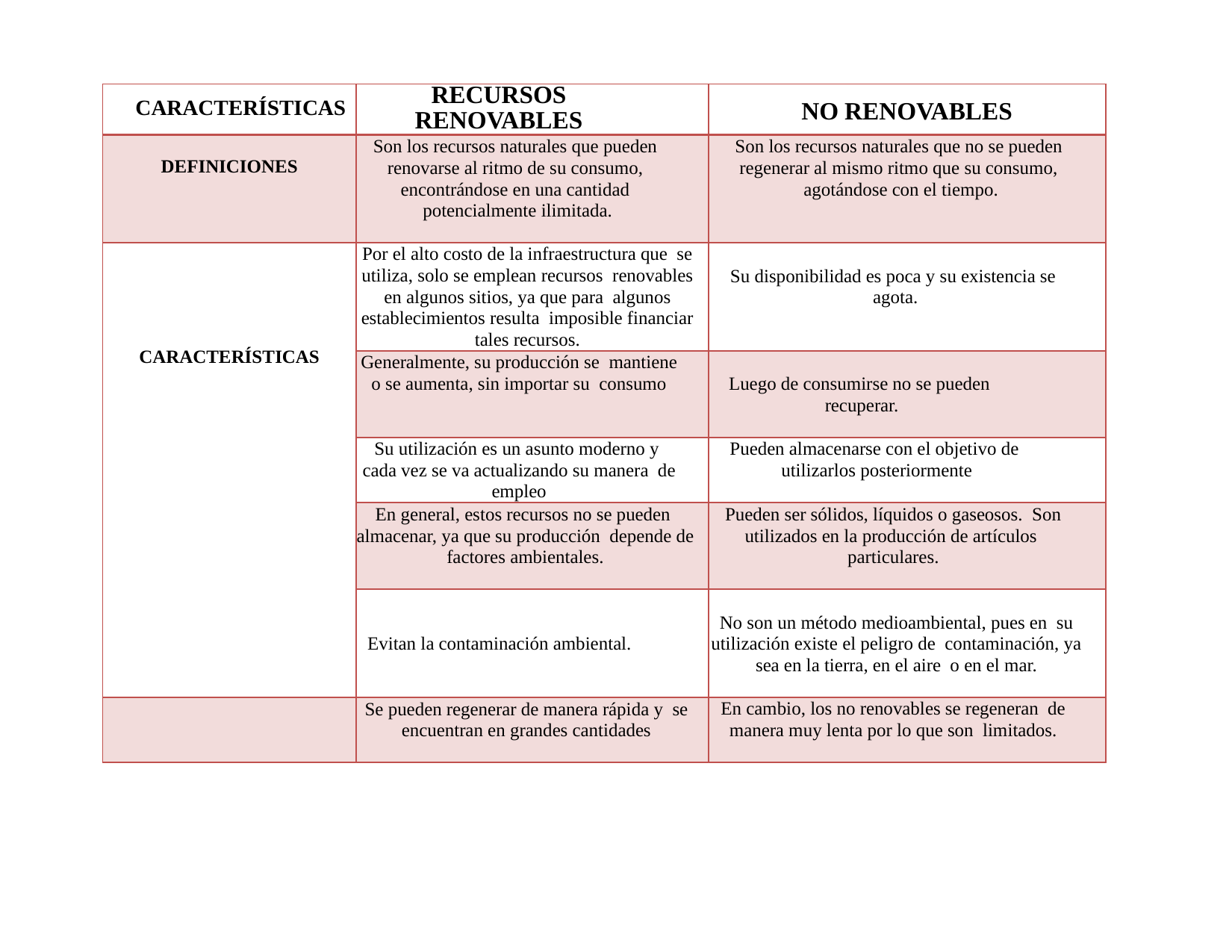

| CARACTERÍSTICAS | RECURSOS RENOVABLES | NO RENOVABLES |
| --- | --- | --- |
| DEFINICIONES | Son los recursos naturales que pueden renovarse al ritmo de su consumo, encontrándose en una cantidad potencialmente ilimitada. | Son los recursos naturales que no se pueden regenerar al mismo ritmo que su consumo, agotándose con el tiempo. |
| CARACTERÍSTICAS | Por el alto costo de la infraestructura que se utiliza, solo se emplean recursos renovables en algunos sitios, ya que para algunos establecimientos resulta imposible financiar tales recursos. | Su disponibilidad es poca y su existencia se agota. |
|  | Generalmente, su producción se mantiene o se aumenta, sin importar su consumo | Luego de consumirse no se pueden recuperar. |
|  | Su utilización es un asunto moderno y cada vez se va actualizando su manera de empleo | Pueden almacenarse con el objetivo de utilizarlos posteriormente |
|  | En general, estos recursos no se pueden almacenar, ya que su producción depende de factores ambientales. | Pueden ser sólidos, líquidos o gaseosos. Son utilizados en la producción de artículos particulares. |
|  | Evitan la contaminación ambiental. | No son un método medioambiental, pues en su utilización existe el peligro de contaminación, ya sea en la tierra, en el aire o en el mar. |
|  | Se pueden regenerar de manera rápida y se encuentran en grandes cantidades | En cambio, los no renovables se regeneran de manera muy lenta por lo que son limitados. |